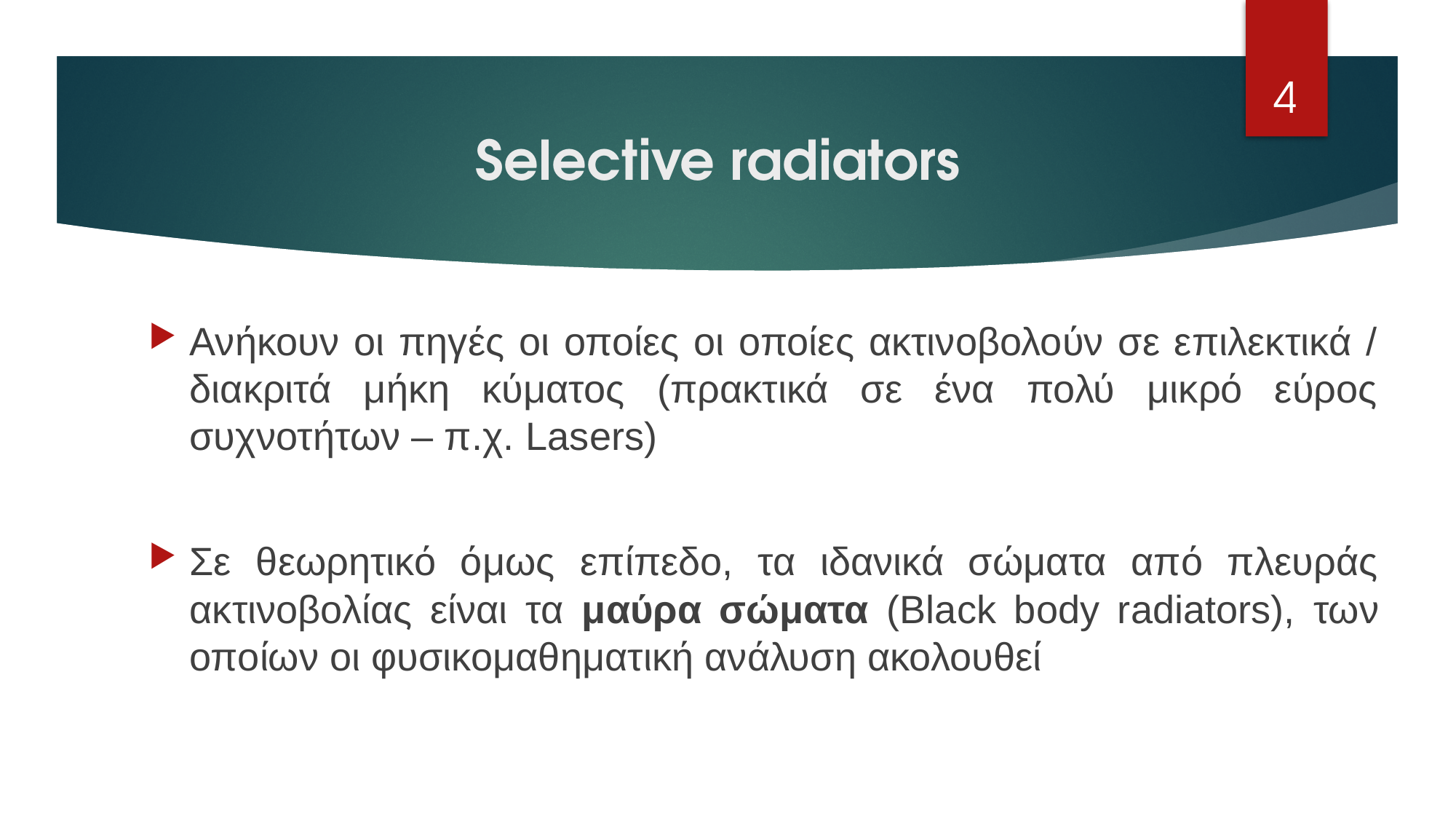

4
# Selective radiators
Ανήκουν οι πηγές οι οποίες οι οποίες ακτινοβολούν σε επιλεκτικά / διακριτά μήκη κύματος (πρακτικά σε ένα πολύ μικρό εύρος συχνοτήτων – π.χ. Lasers)

Σε θεωρητικό όμως επίπεδο, τα ιδανικά σώματα από πλευράς ακτινοβολίας είναι τα μαύρα σώματα (Black body radiators), των οποίων οι φυσικομαθηματική ανάλυση ακολουθεί